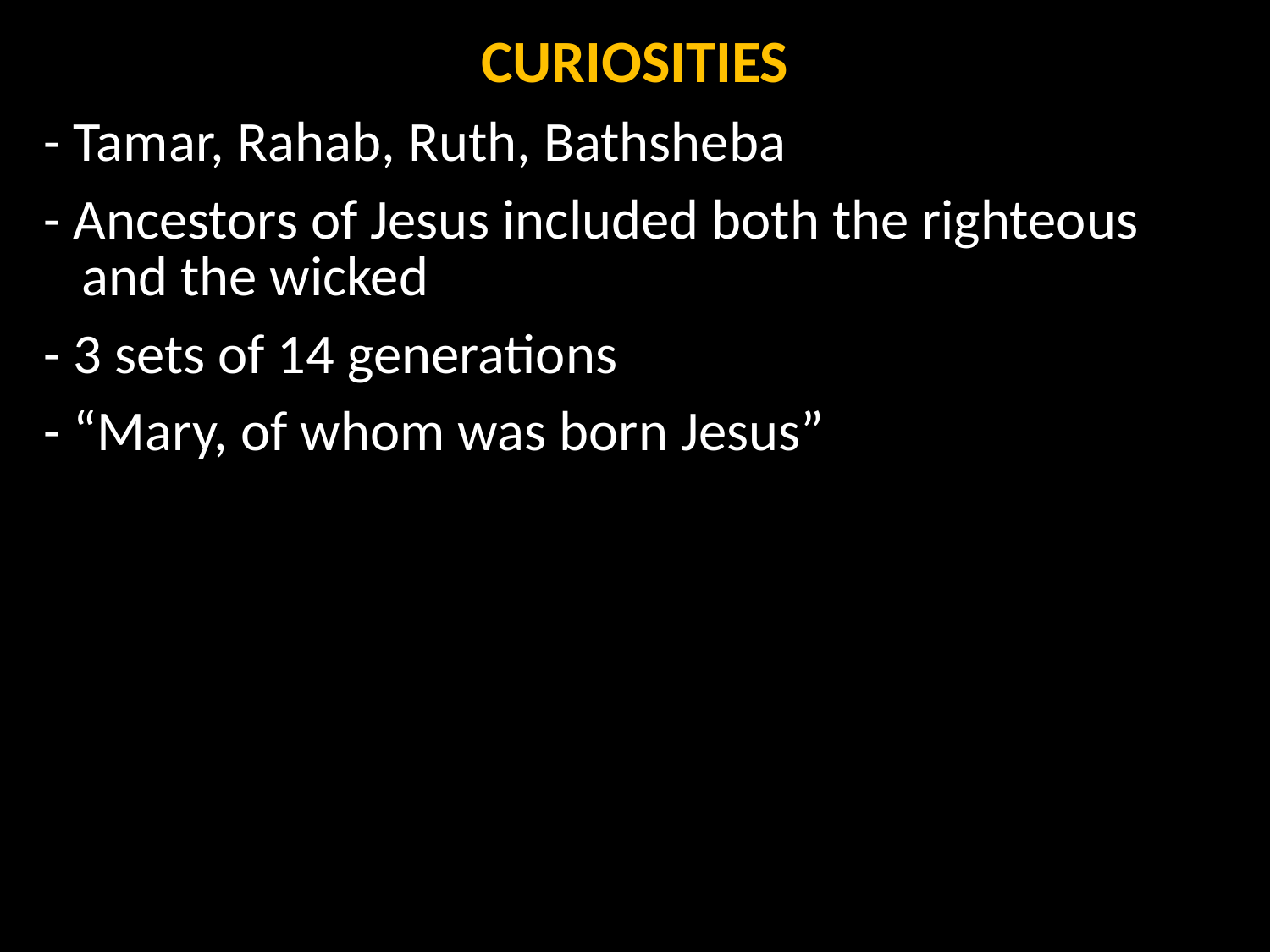

CURIOSITIES
- Tamar, Rahab, Ruth, Bathsheba
- Ancestors of Jesus included both the righteous and the wicked
- 3 sets of 14 generations
- “Mary, of whom was born Jesus”